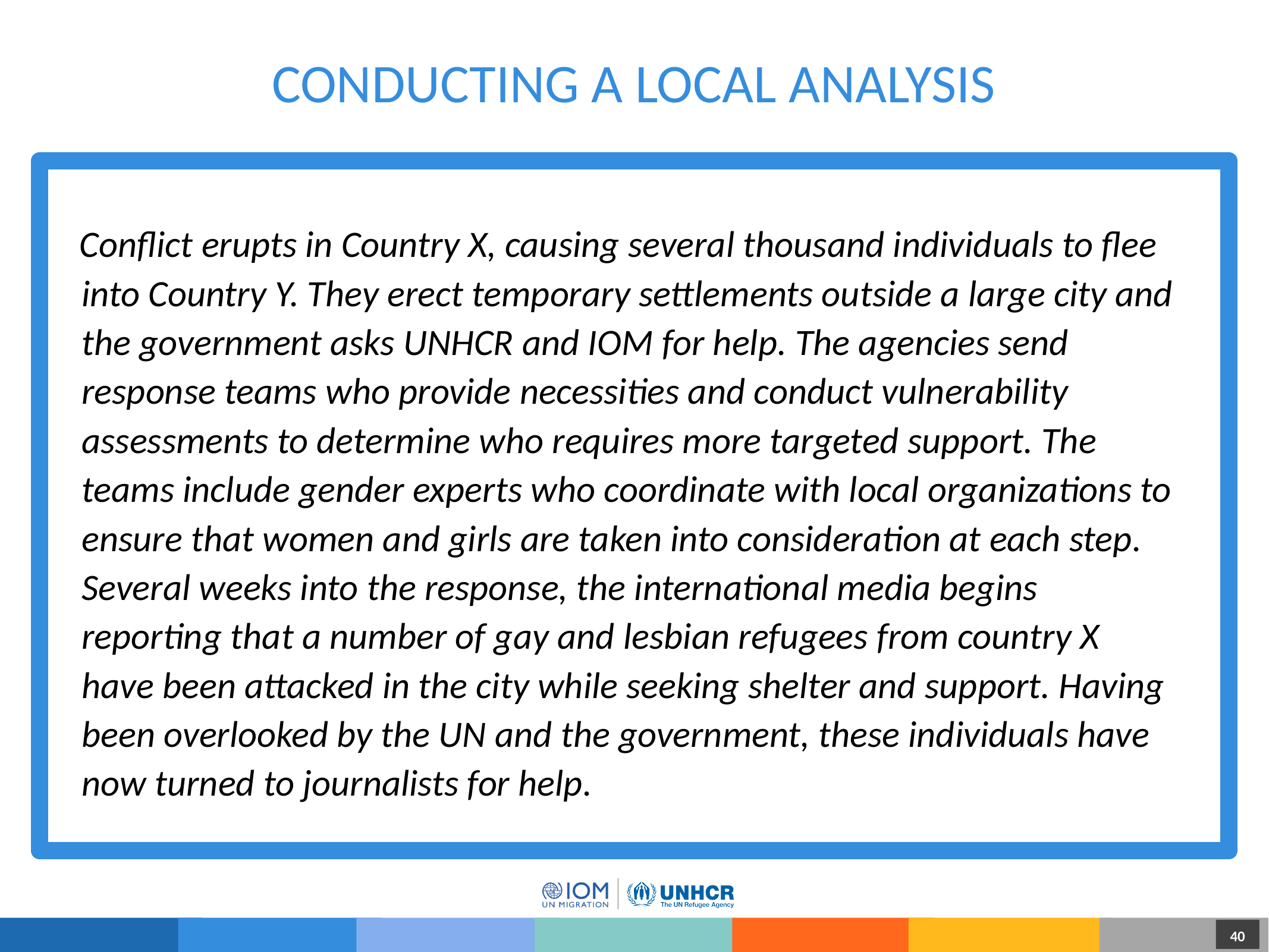

# Conducting a Local Analysis

Conflict erupts in Country X, causing several thousand individuals to flee into Country Y. They erect temporary settlements outside a large city and the government asks UNHCR and IOM for help. The agencies send response teams who provide necessities and conduct vulnerability assessments to determine who requires more targeted support. The teams include gender experts who coordinate with local organizations to ensure that women and girls are taken into consideration at each step. Several weeks into the response, the international media begins reporting that a number of gay and lesbian refugees from country X have been attacked in the city while seeking shelter and support. Having been overlooked by the UN and the government, these individuals have now turned to journalists for help.
40